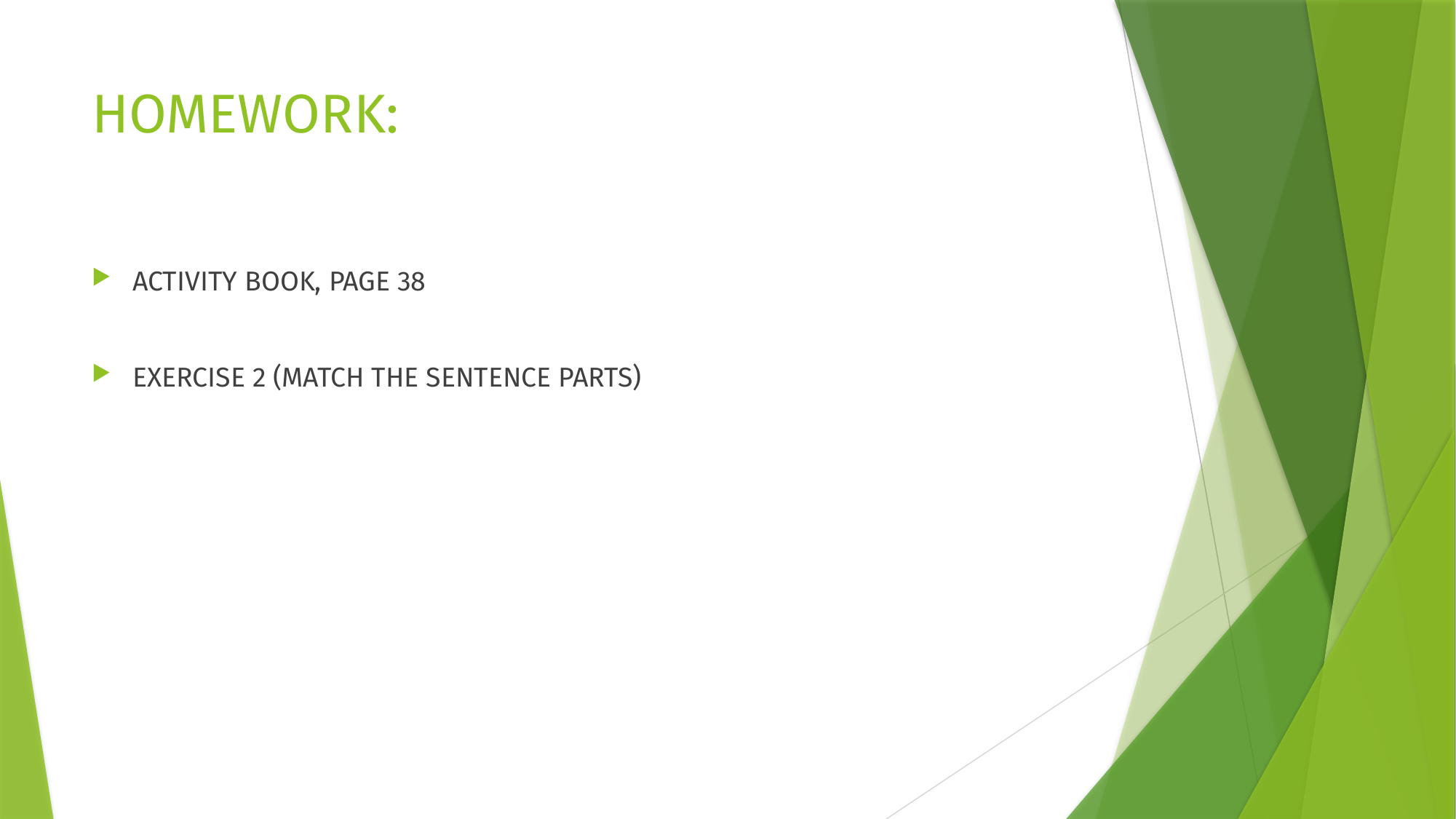

# HOMEWORK:
ACTIVITY BOOK, PAGE 38

EXERCISE 2 (MATCH THE SENTENCE PARTS)